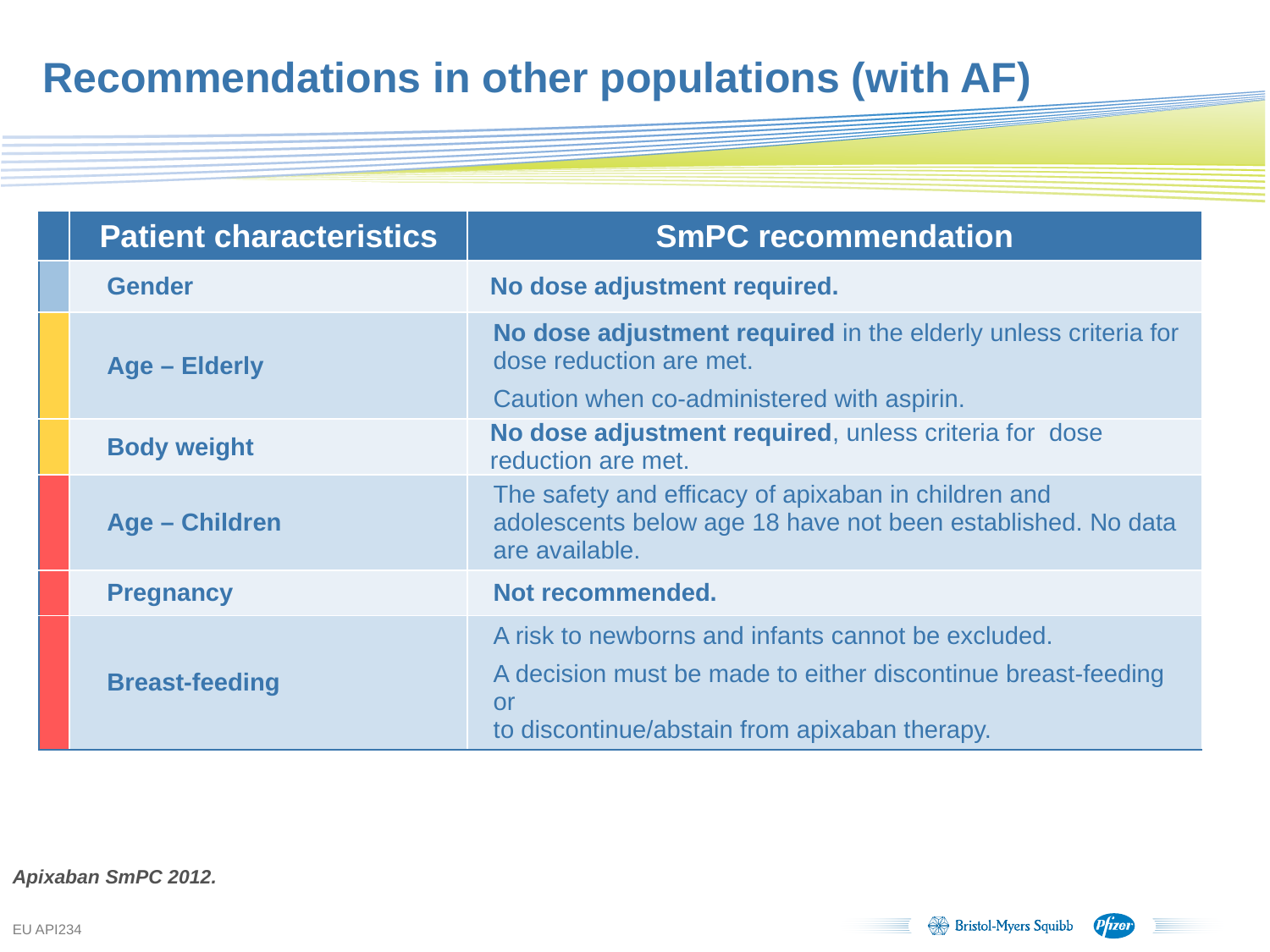

# Recommendations in other populations (with AF)
|  | Patient characteristics | SmPC recommendation |
| --- | --- | --- |
|  | Gender | No dose adjustment required. |
|  | Age – Elderly | No dose adjustment required in the elderly unless criteria for dose reduction are met. Caution when co-administered with aspirin. |
|  | Body weight | No dose adjustment required, unless criteria for dose reduction are met. |
|  | Age – Children | The safety and efficacy of apixaban in children and adolescents below age 18 have not been established. No data are available. |
|  | Pregnancy | Not recommended. |
|  | Breast-feeding | A risk to newborns and infants cannot be excluded.   A decision must be made to either discontinue breast-feeding or to discontinue/abstain from apixaban therapy. |
Apixaban SmPC 2012.